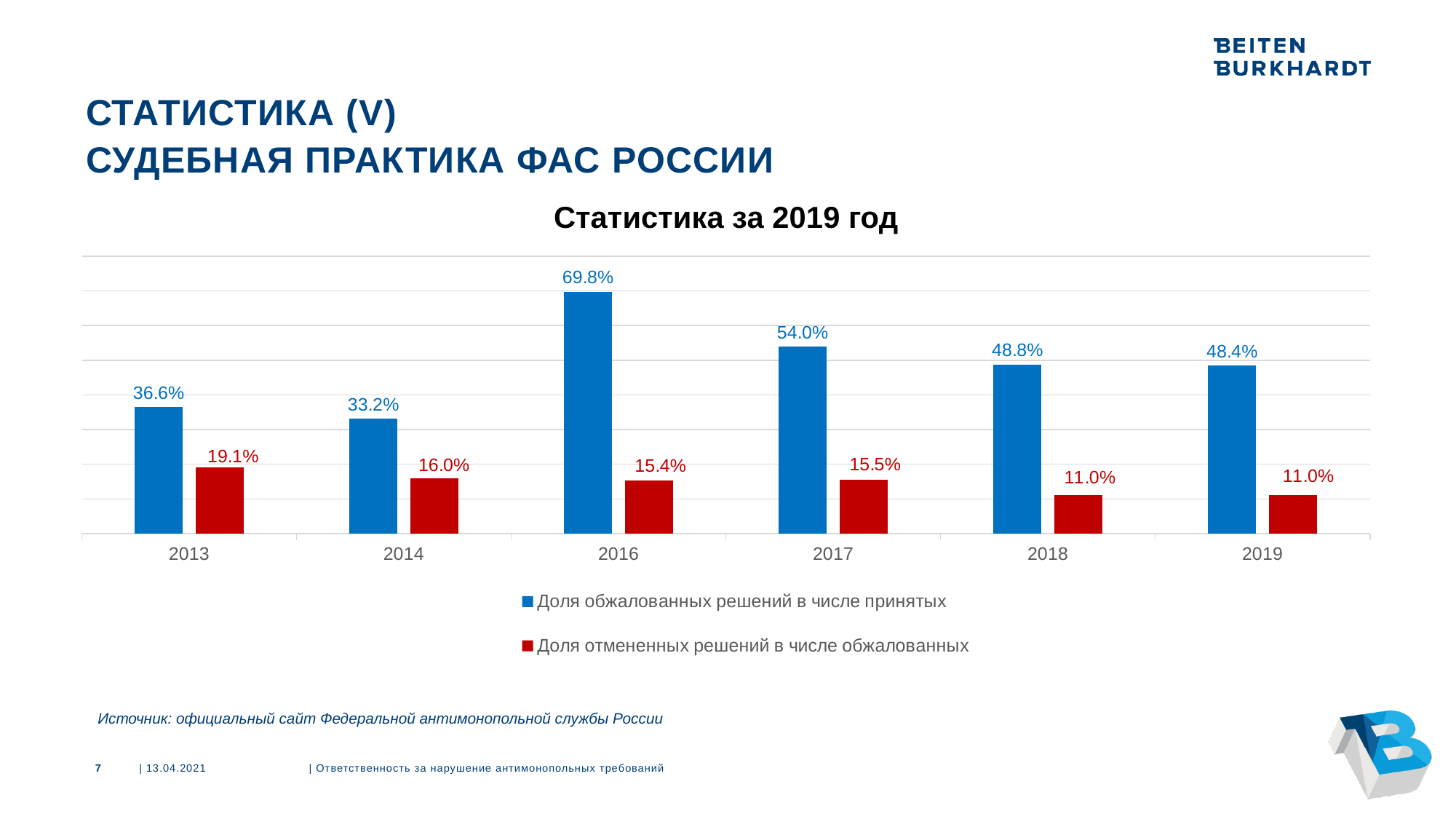

# Статистика (V) Судебная практика ФАС России
Статистика за 2019 год

### Chart

| Category | Доля обжалованных решений в числе принятых | Доля отмененных решений в числе обжалованных |
|---|---|---|
| 2013 | 0.366 | 0.191 |
| 2014 | 0.332 | 0.16 |
| 2016 | 0.698 | 0.154 |
| 2017 | 0.54 | 0.155 |
| 2018 | 0.488 | 0.11 |
| 2019 | 0.484 | 0.11 |
Источник: официальный сайт Федеральной антимонопольной службы России
7
7
| 13.04.2021
| Ответственность за нарушение антимонопольных требований